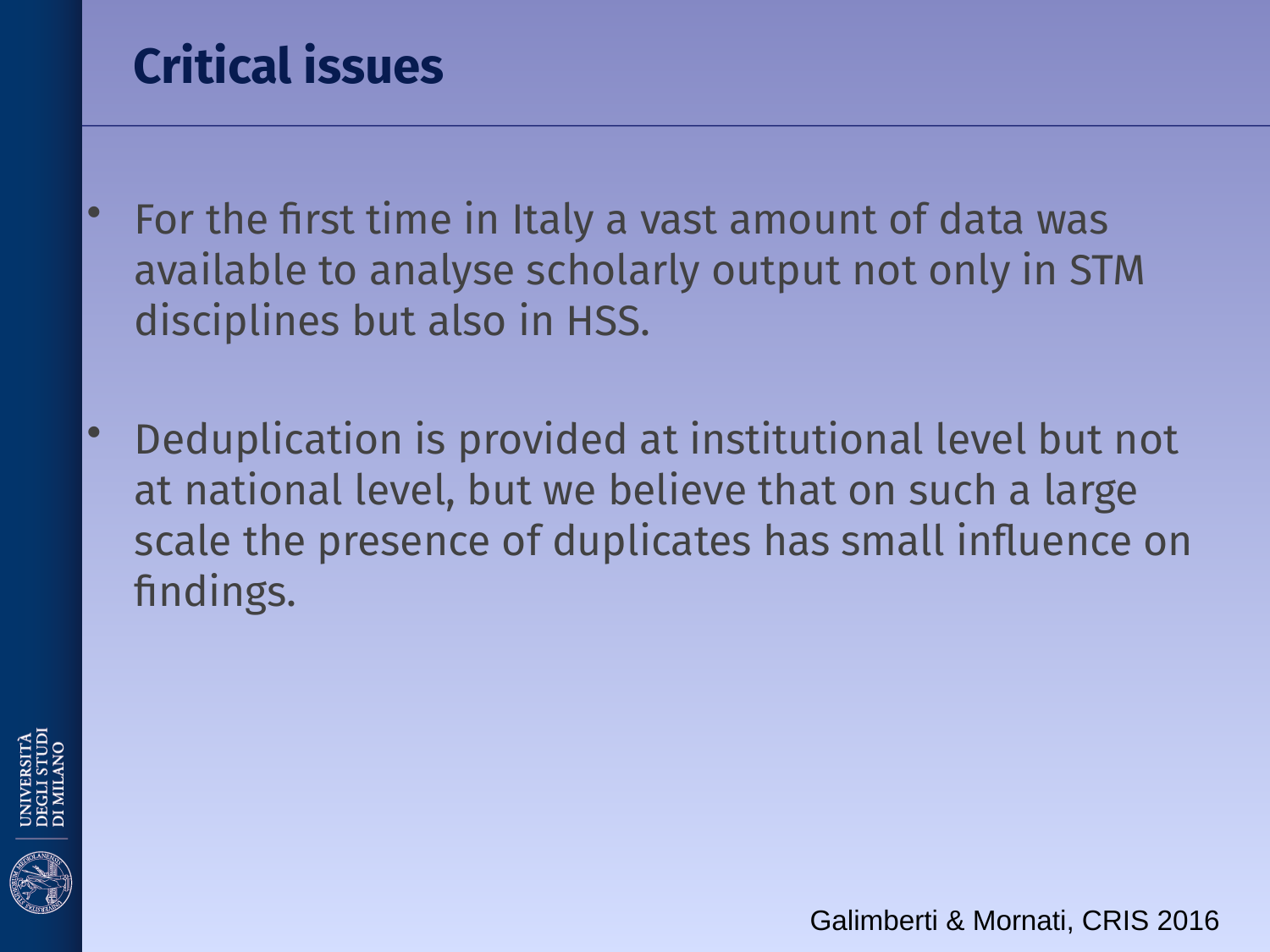

# Critical issues
For the first time in Italy a vast amount of data was available to analyse scholarly output not only in STM disciplines but also in HSS.

Deduplication is provided at institutional level but not at national level, but we believe that on such a large scale the presence of duplicates has small influence on findings.

Galimberti & Mornati, CRIS 2016